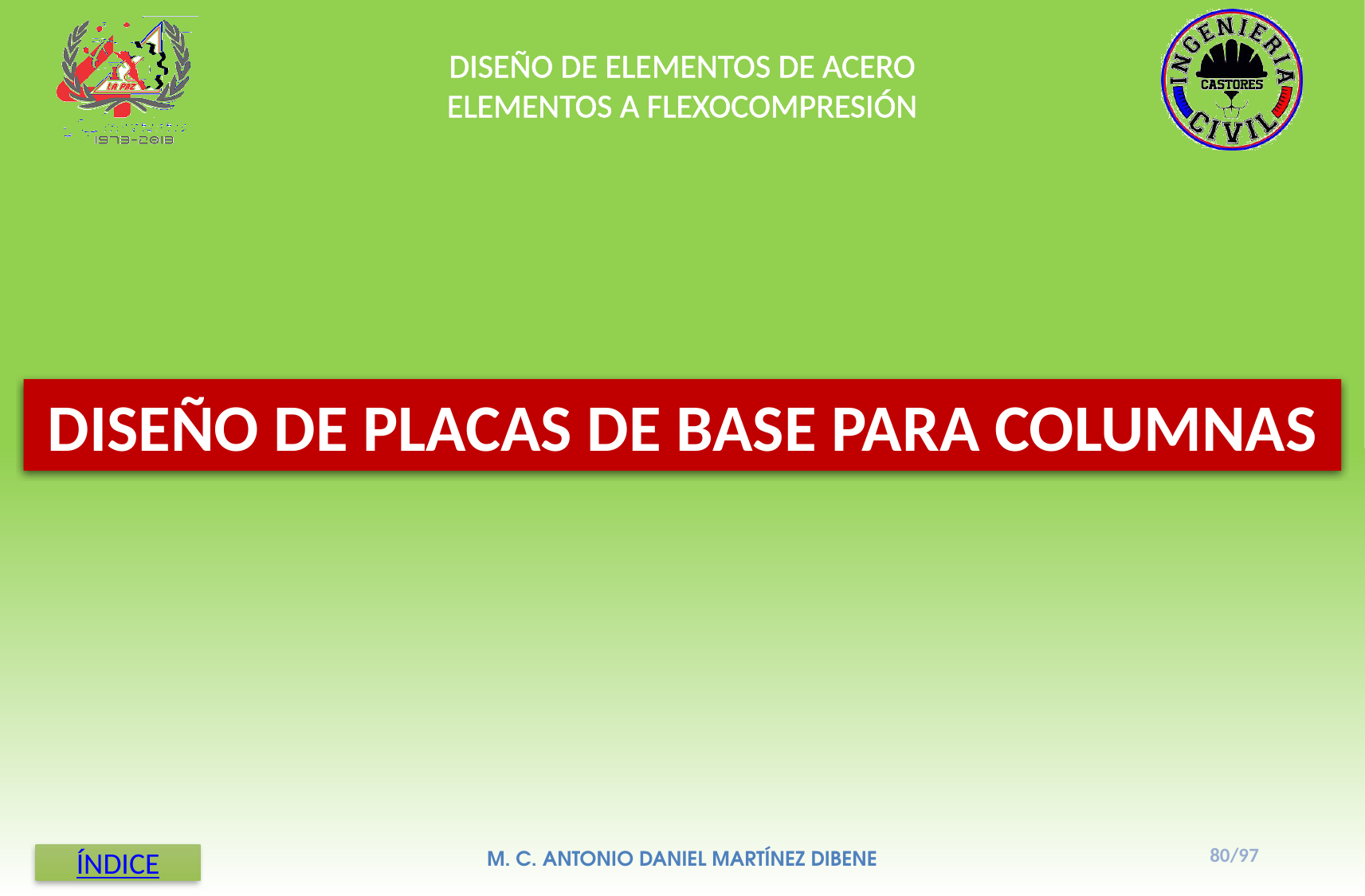

DISEÑO DE ELEMENTOS DE ACERO
ELEMENTOS A FLEXOCOMPRESIÓN

DISEÑO DE PLACAS DE BASE PARA COLUMNAS
80/97
M. C. ANTONIO DANIEL MARTÍNEZ DIBENE
ÍNDICE